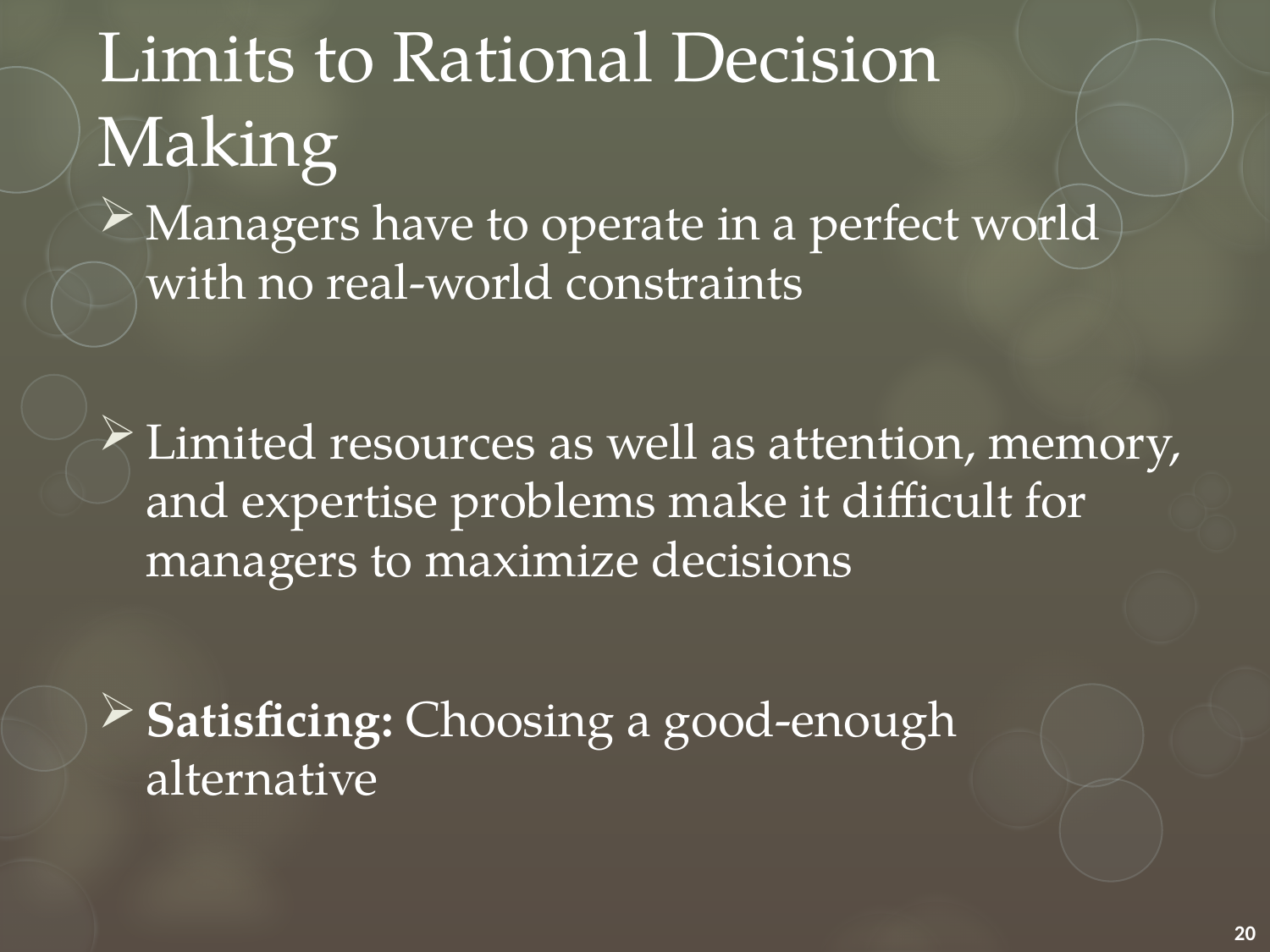

# Limits to Rational Decision Making
Managers have to operate in a perfect world with no real-world constraints

Limited resources as well as attention, memory, and expertise problems make it difficult for managers to maximize decisions

Satisficing: Choosing a good-enough alternative